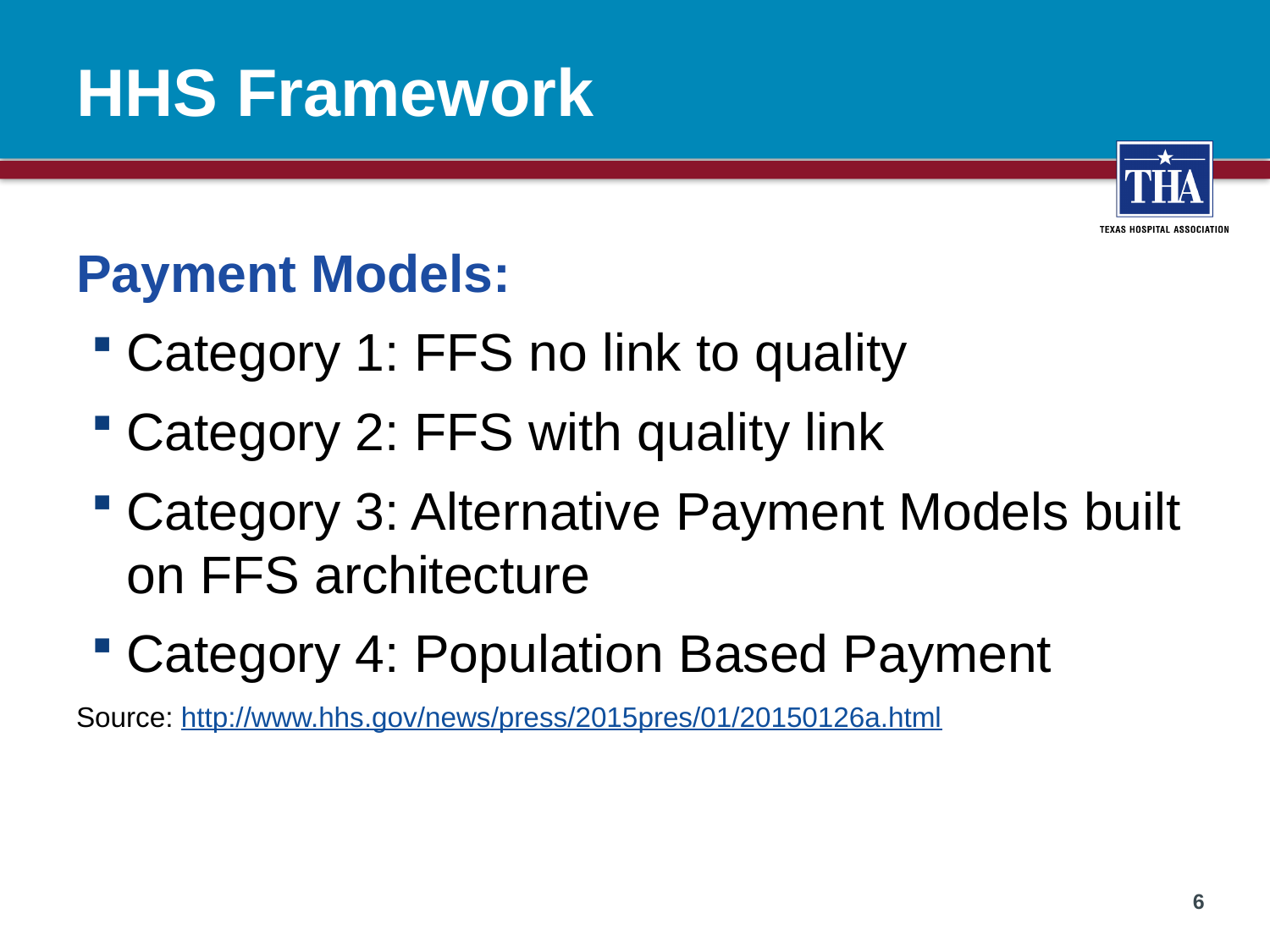

# HHS Framework
Payment Models:
Category 1: FFS no link to quality
Category 2: FFS with quality link
Category 3: Alternative Payment Models built on FFS architecture
Category 4: Population Based Payment
Source: http://www.hhs.gov/news/press/2015pres/01/20150126a.html
6